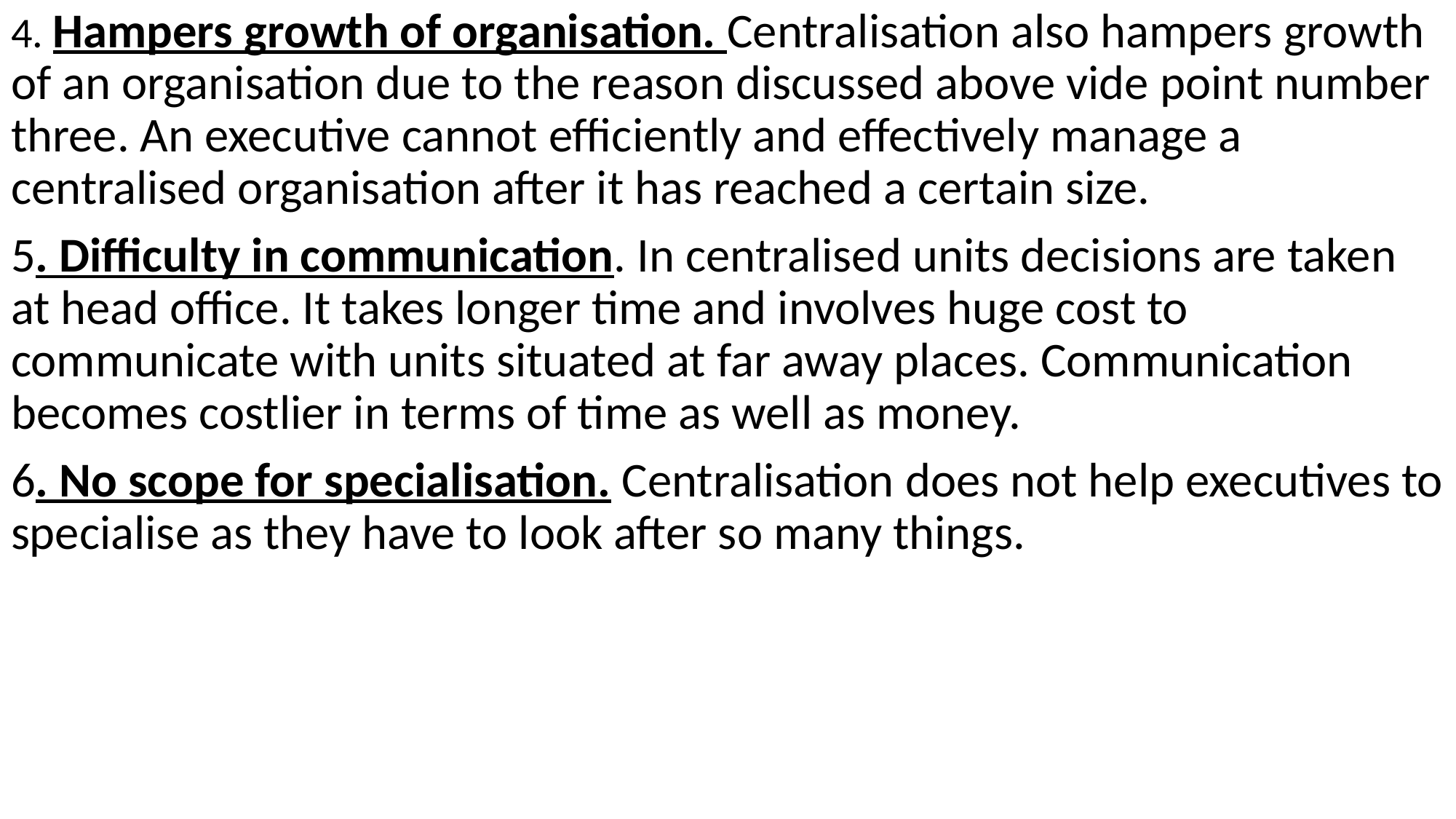

4. Hampers growth of organisation. Centralisation also hampers growth of an organisation due to the reason discussed above vide point number three. An executive cannot efficiently and effectively manage a centralised organisation after it has reached a certain size.
5. Difficulty in communication. In centralised units decisions are taken at head office. It takes longer time and involves huge cost to communicate with units situated at far away places. Communication becomes costlier in terms of time as well as money.
6. No scope for specialisation. Centralisation does not help executives to specialise as they have to look after so many things.